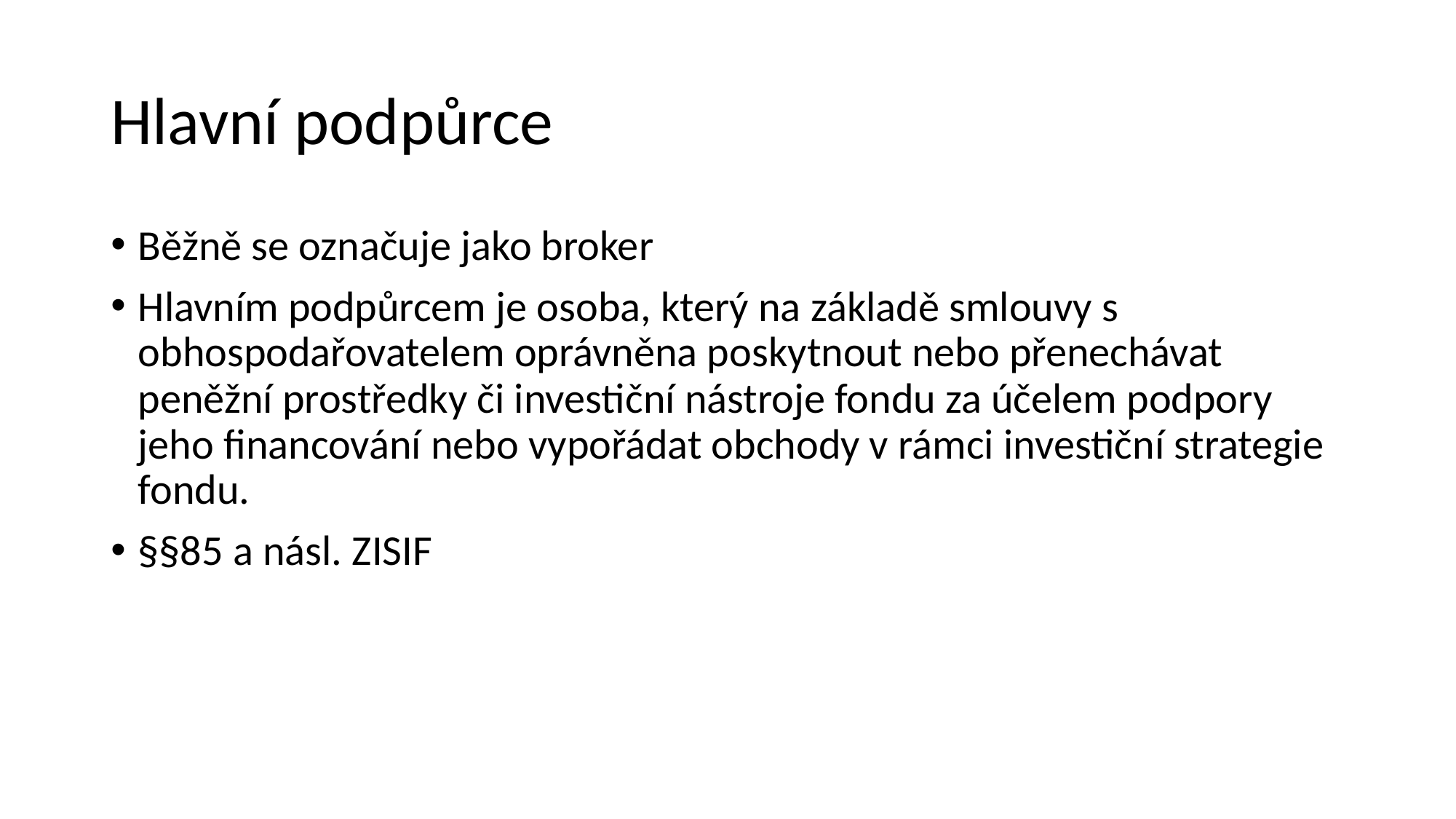

# Hlavní podpůrce
Běžně se označuje jako broker
Hlavním podpůrcem je osoba, který na základě smlouvy s obhospodařovatelem oprávněna poskytnout nebo přenechávat peněžní prostředky či investiční nástroje fondu za účelem podpory jeho financování nebo vypořádat obchody v rámci investiční strategie fondu.
§§85 a násl. ZISIF